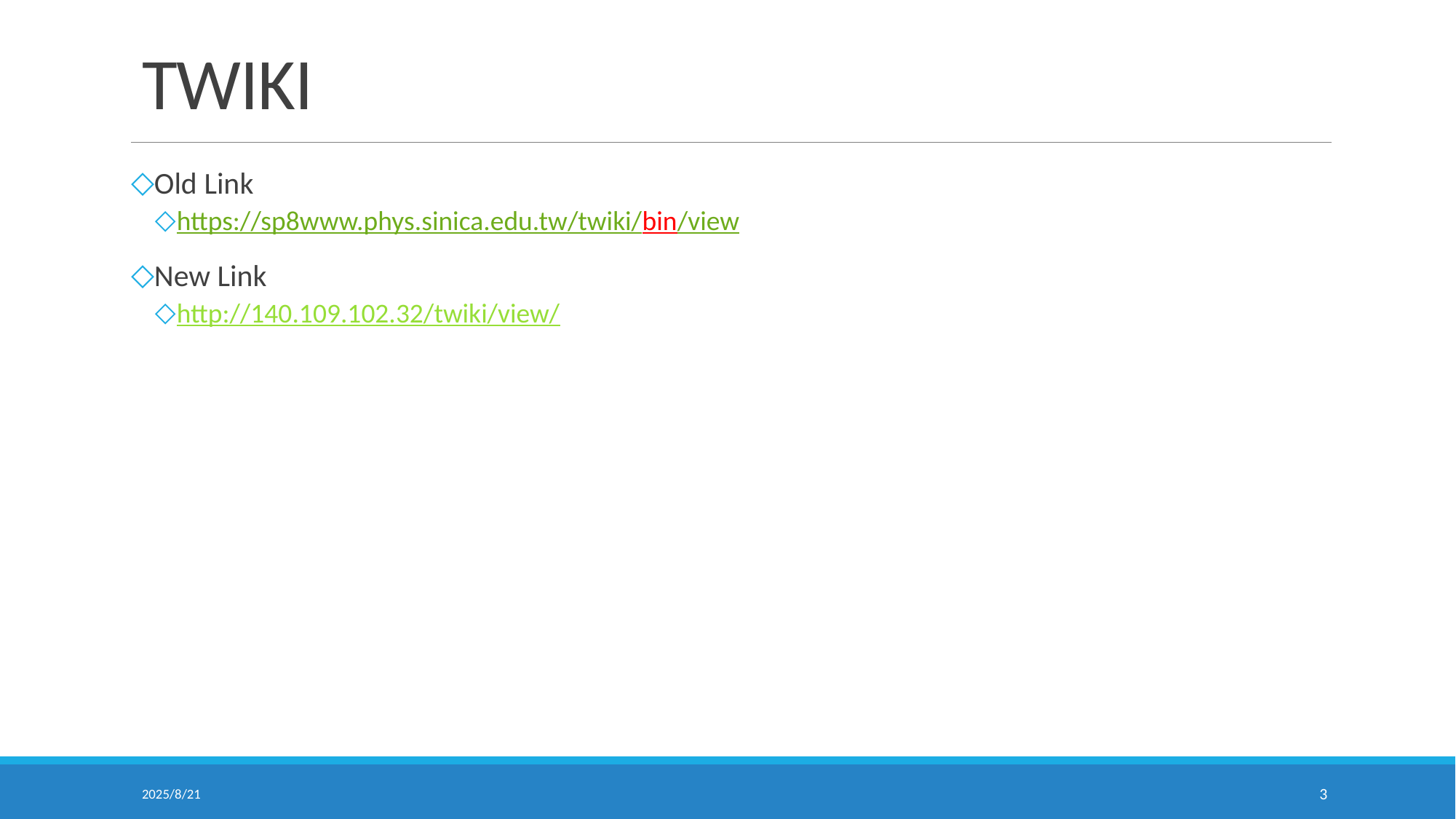

# TWIKI
Old Link
https://sp8www.phys.sinica.edu.tw/twiki/bin/view
New Link
http://140.109.102.32/twiki/view/

2025/8/21
3